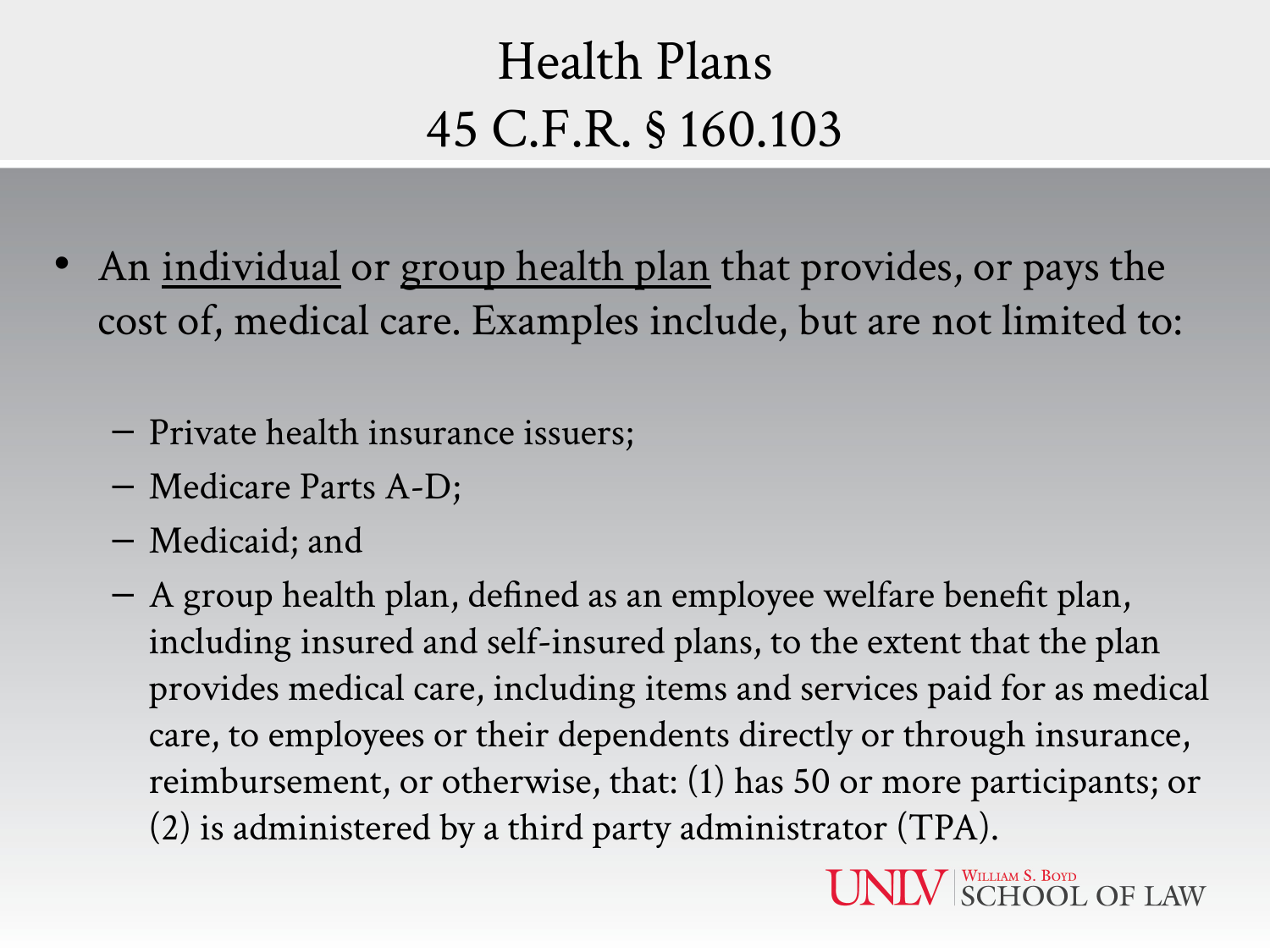

# Health Plans 45 C.F.R. § 160.103
An individual or group health plan that provides, or pays the cost of, medical care. Examples include, but are not limited to:

Private health insurance issuers;
Medicare Parts A-D;
Medicaid; and
A group health plan, defined as an employee welfare benefit plan, including insured and self-insured plans, to the extent that the plan provides medical care, including items and services paid for as medical care, to employees or their dependents directly or through insurance, reimbursement, or otherwise, that: (1) has 50 or more participants; or (2) is administered by a third party administrator (TPA).